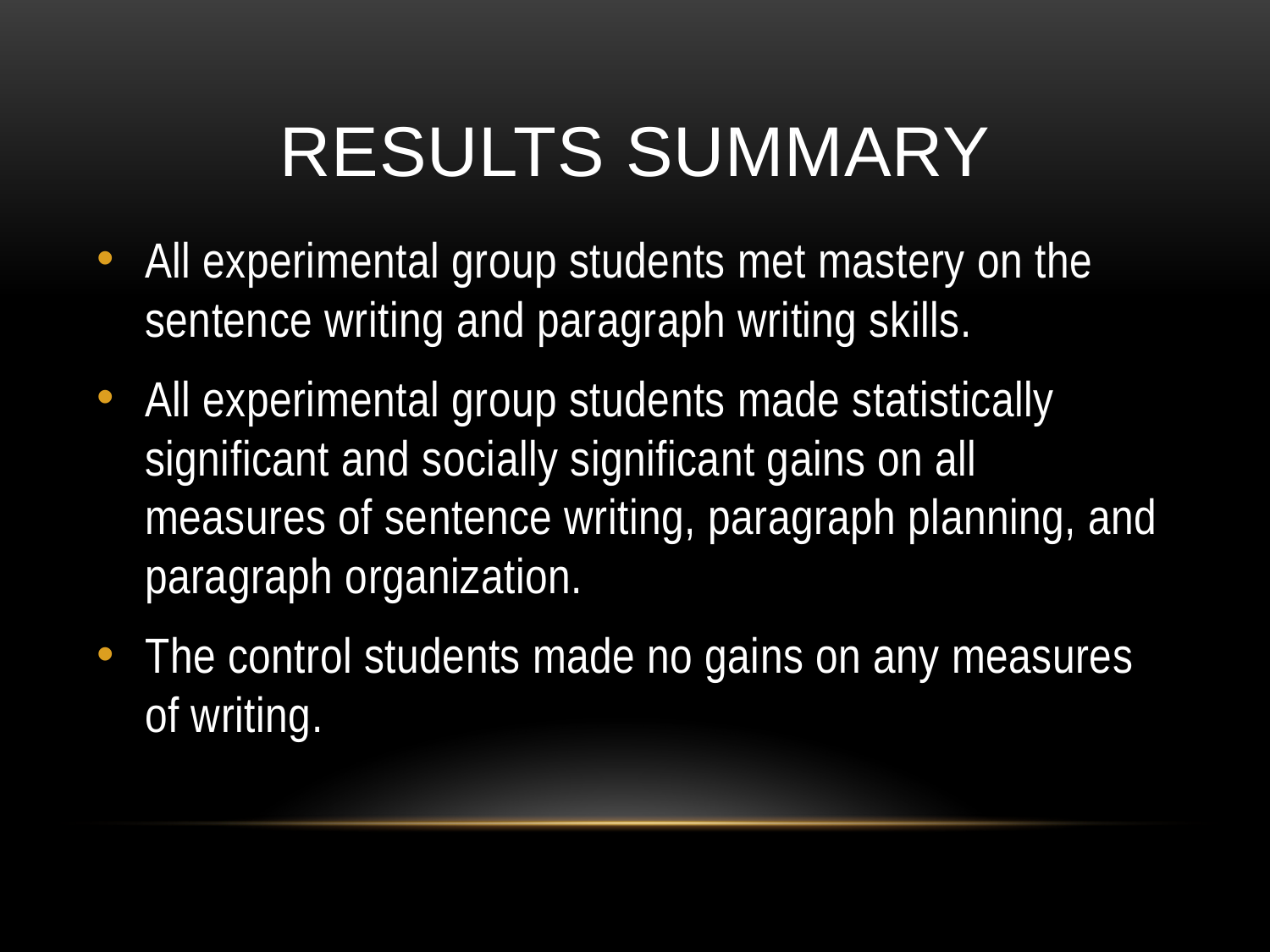

# Results summary
All experimental group students met mastery on the sentence writing and paragraph writing skills.
All experimental group students made statistically significant and socially significant gains on all measures of sentence writing, paragraph planning, and paragraph organization.
The control students made no gains on any measures of writing.